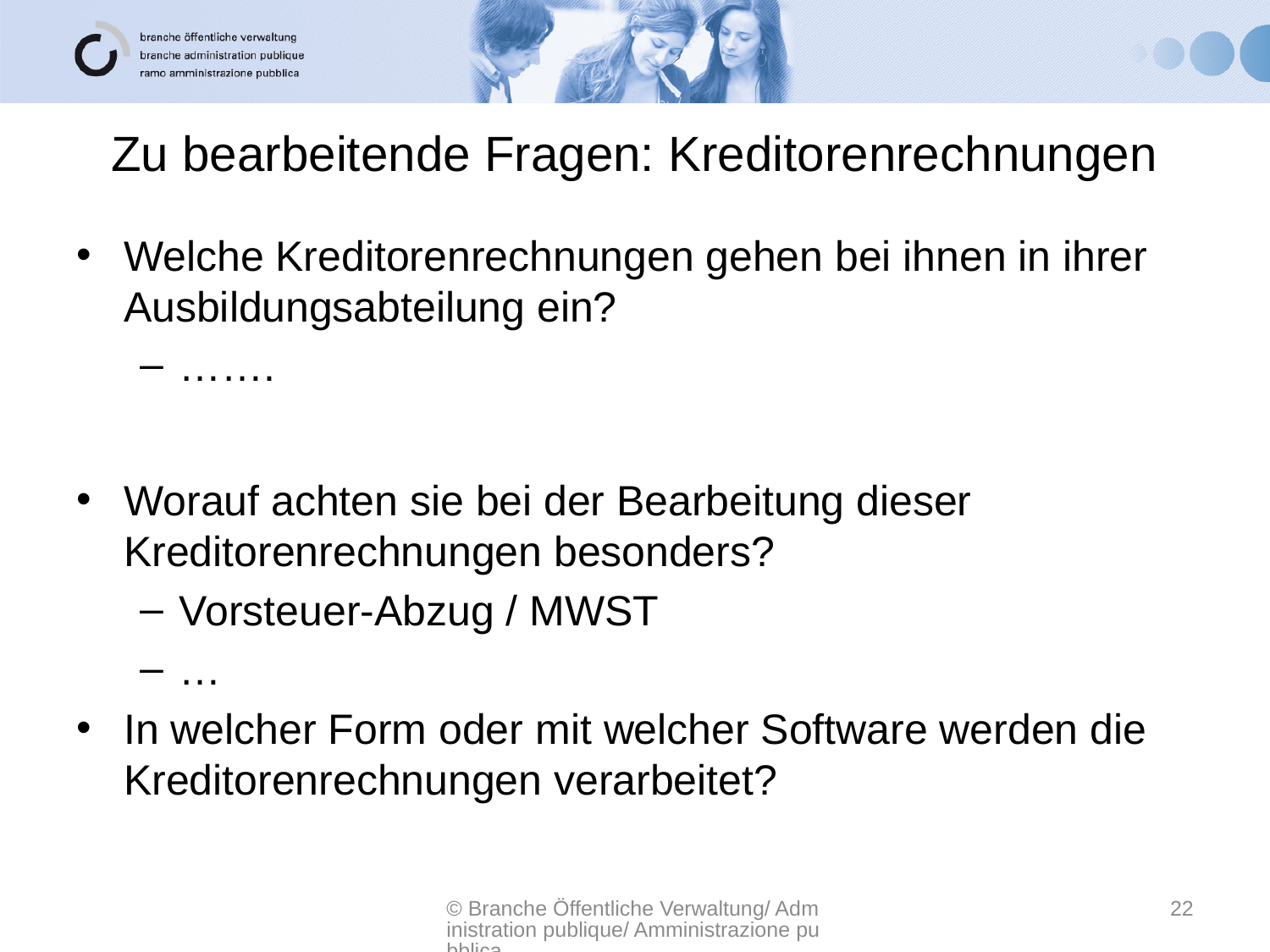

# Zu bearbeitende Fragen: Kreditorenrechnungen
Welche Kreditorenrechnungen gehen bei ihnen in ihrer Ausbildungsabteilung ein?
…….

Worauf achten sie bei der Bearbeitung dieser Kreditorenrechnungen besonders?
Vorsteuer-Abzug / MWST
…
In welcher Form oder mit welcher Software werden die Kreditorenrechnungen verarbeitet?
© Branche Öffentliche Verwaltung/ Administration publique/ Amministrazione pubblica
22